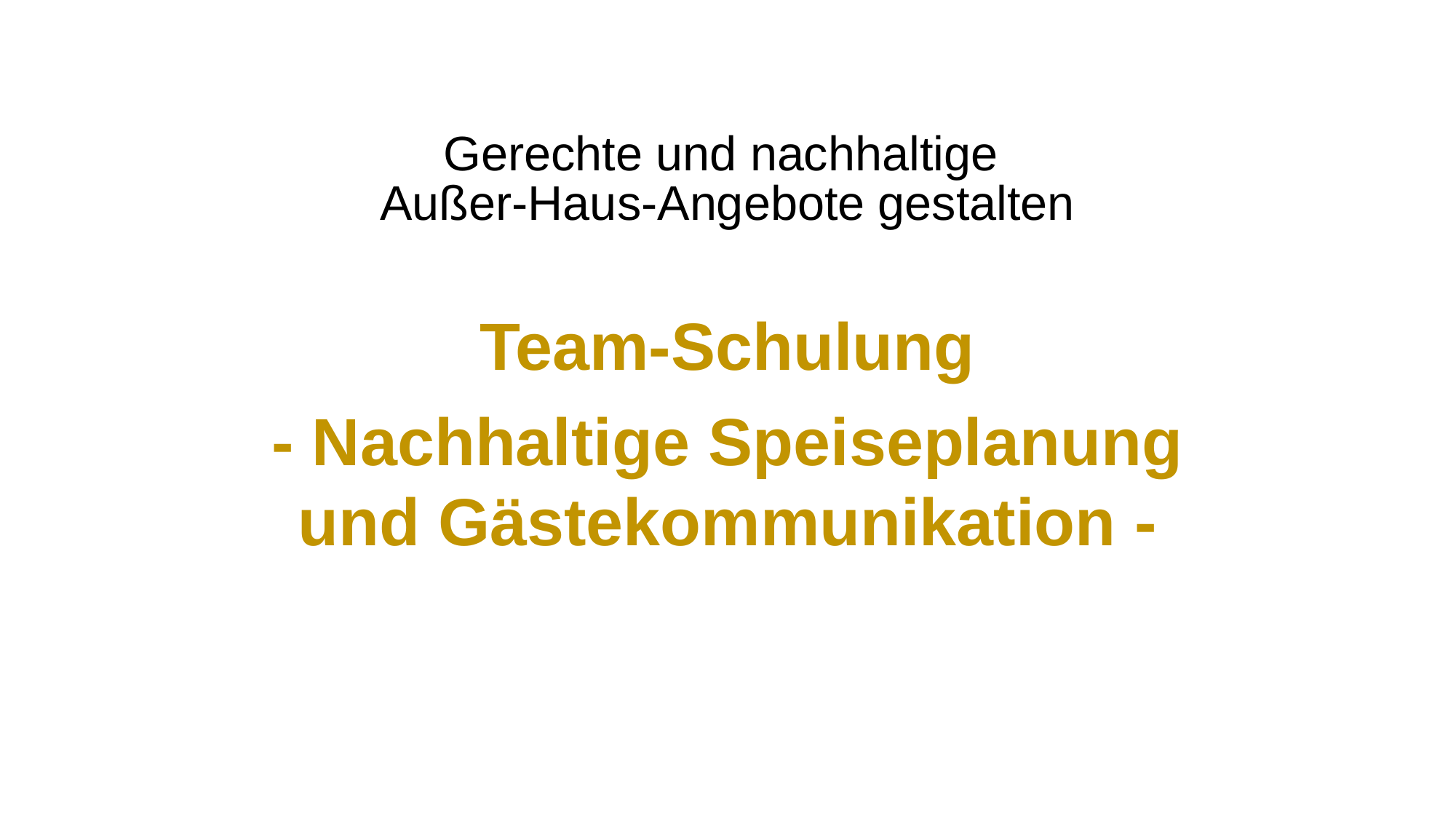

# Gerechte und nachhaltige Außer-Haus-Angebote gestalten
Team-Schulung
- Nachhaltige Speiseplanung und Gästekommunikation -